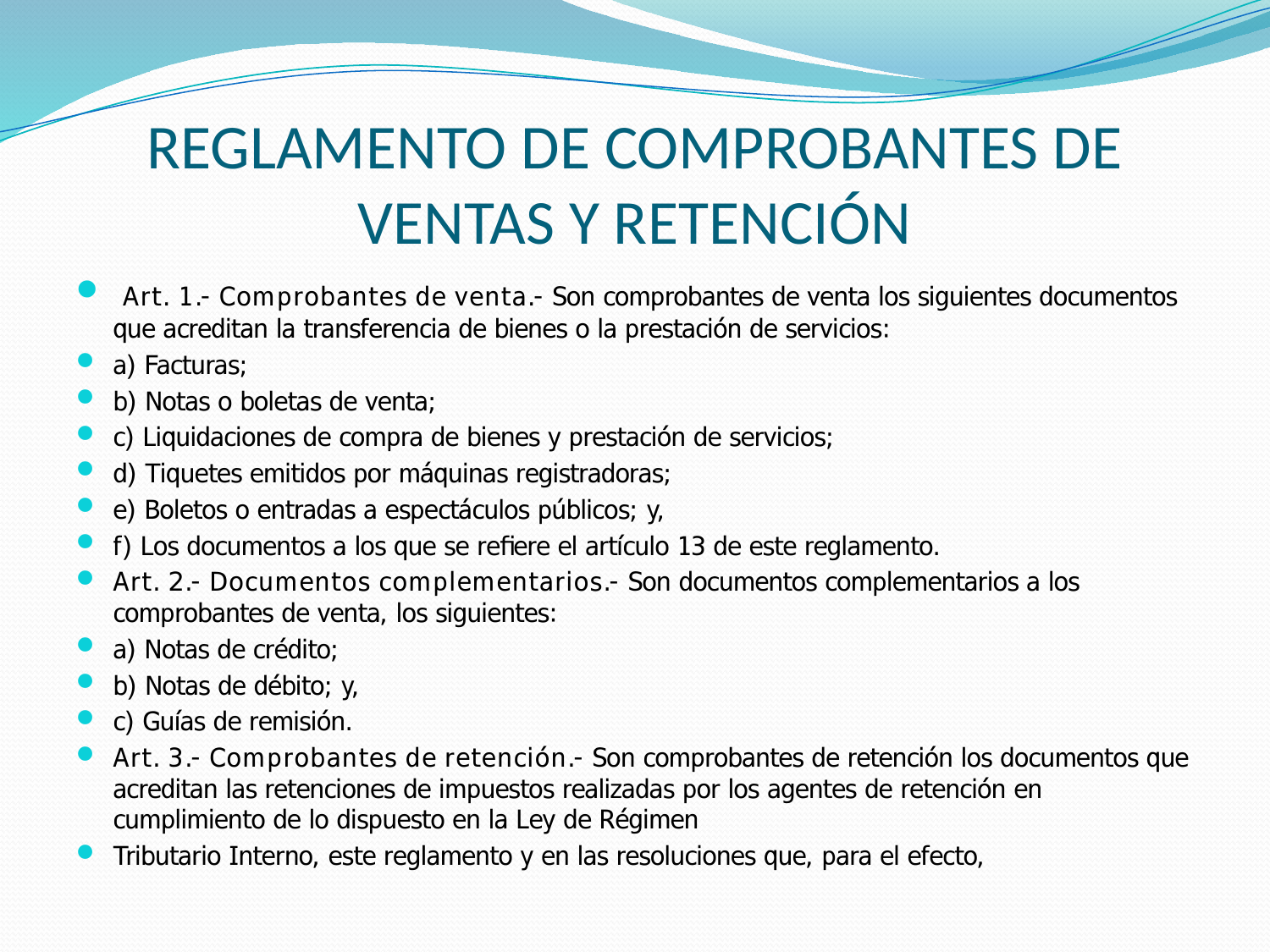

# REGLAMENTO DE COMPROBANTES DE VENTAS Y RETENCIÓN
 Art. 1.- Comprobantes de venta.- Son comprobantes de venta los siguientes documentos que acreditan la transferencia de bienes o la prestación de servicios:
a) Facturas;
b) Notas o boletas de venta;
c) Liquidaciones de compra de bienes y prestación de servicios;
d) Tiquetes emitidos por máquinas registradoras;
e) Boletos o entradas a espectáculos públicos; y,
f) Los documentos a los que se refiere el artículo 13 de este reglamento.
Art. 2.- Documentos complementarios.- Son documentos complementarios a los comprobantes de venta, los siguientes:
a) Notas de crédito;
b) Notas de débito; y,
c) Guías de remisión.
Art. 3.- Comprobantes de retención.- Son comprobantes de retención los documentos que acreditan las retenciones de impuestos realizadas por los agentes de retención en cumplimiento de lo dispuesto en la Ley de Régimen
Tributario Interno, este reglamento y en las resoluciones que, para el efecto,